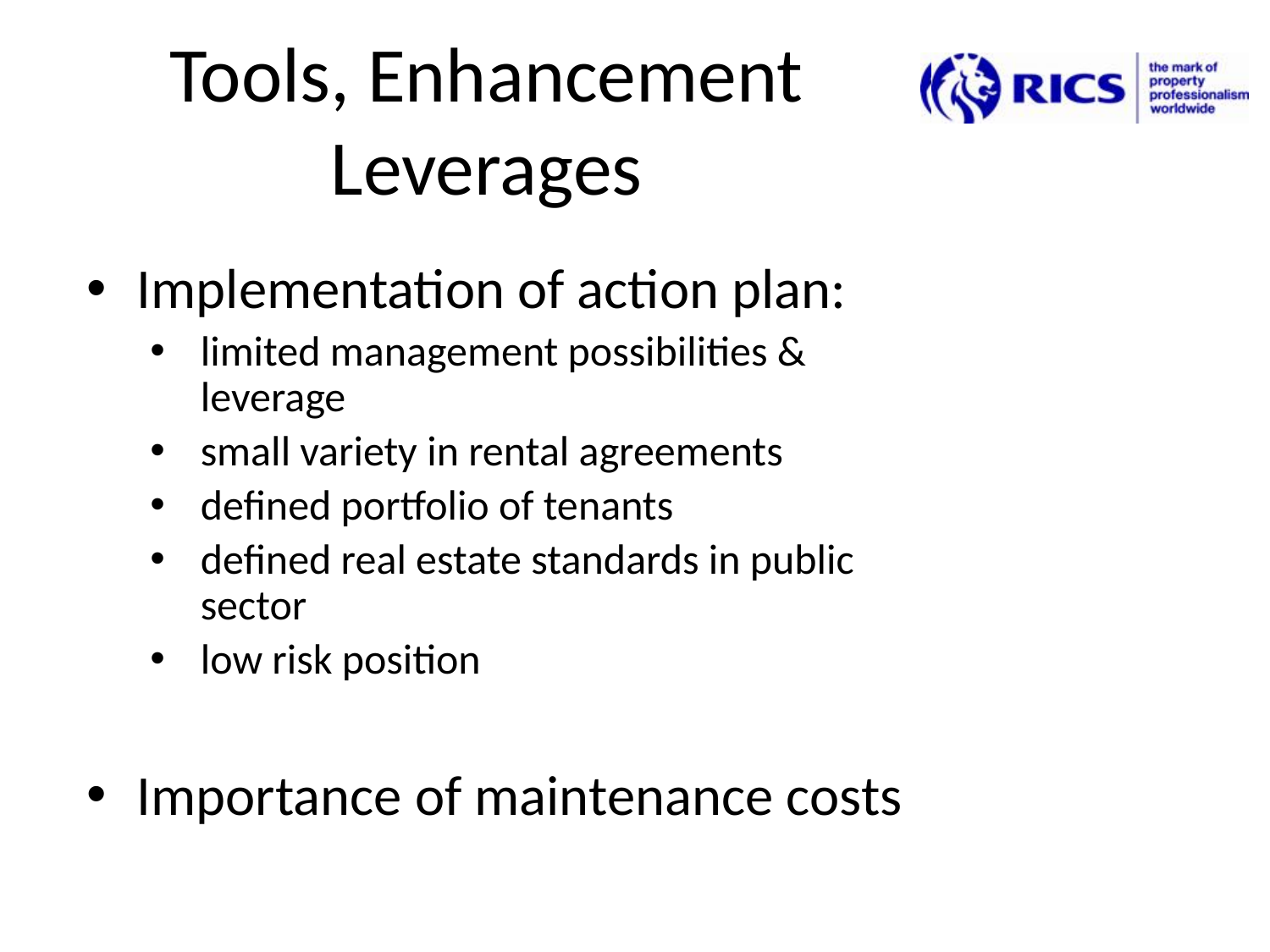

Tools, Enhancement Leverages
Implementation of action plan:
limited management possibilities & leverage
small variety in rental agreements
defined portfolio of tenants
defined real estate standards in public sector
low risk position

Importance of maintenance costs